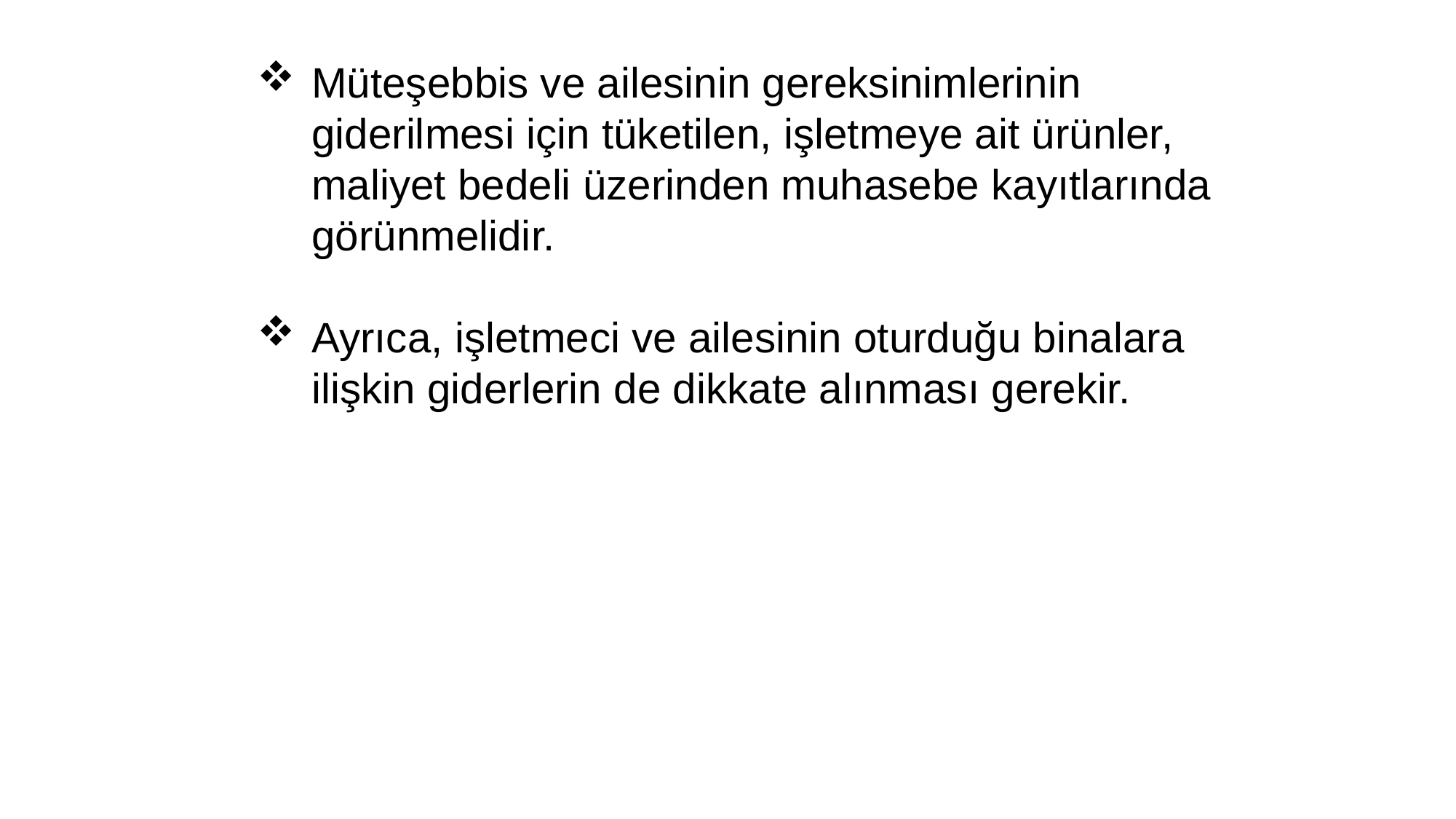

Müteşebbis ve ailesinin gereksinimlerinin giderilmesi için tüketilen, işletmeye ait ürünler, maliyet bedeli üzerinden muhasebe kayıtlarında görünmelidir.

Ayrıca, işletmeci ve ailesinin oturduğu binalara ilişkin giderlerin de dikkate alınması gerekir.